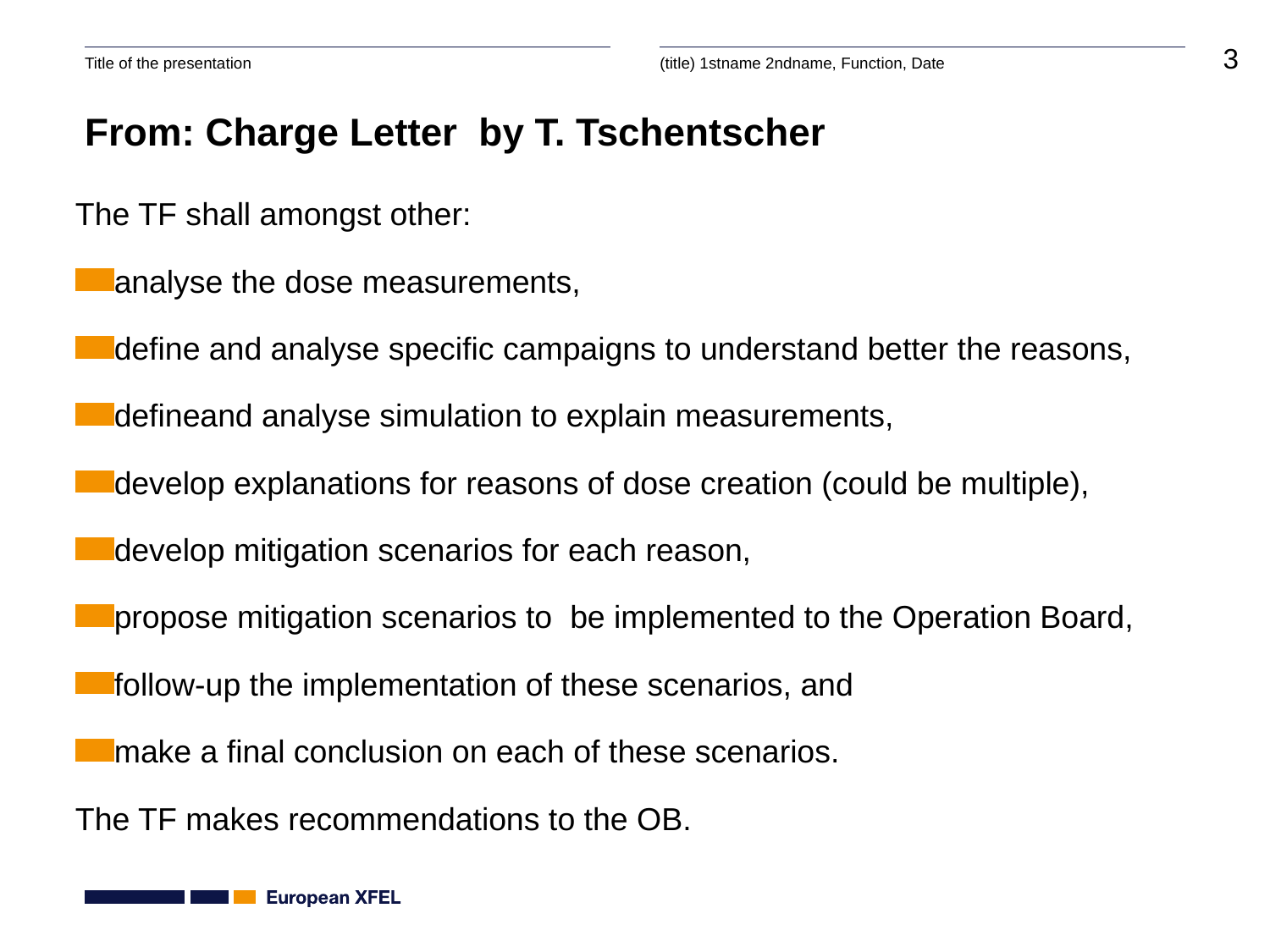

# From: Charge Letter  by T. Tschentscher
The TF shall amongst other:
analyse the dose measurements,
define and analyse specific campaigns to understand better the reasons,
defineand analyse simulation to explain measurements,
develop explanations for reasons of dose creation (could be multiple),
develop mitigation scenarios for each reason,
propose mitigation scenarios to  be implemented to the Operation Board,
follow-up the implementation of these scenarios, and
make a final conclusion on each of these scenarios.
The TF makes recommendations to the OB.